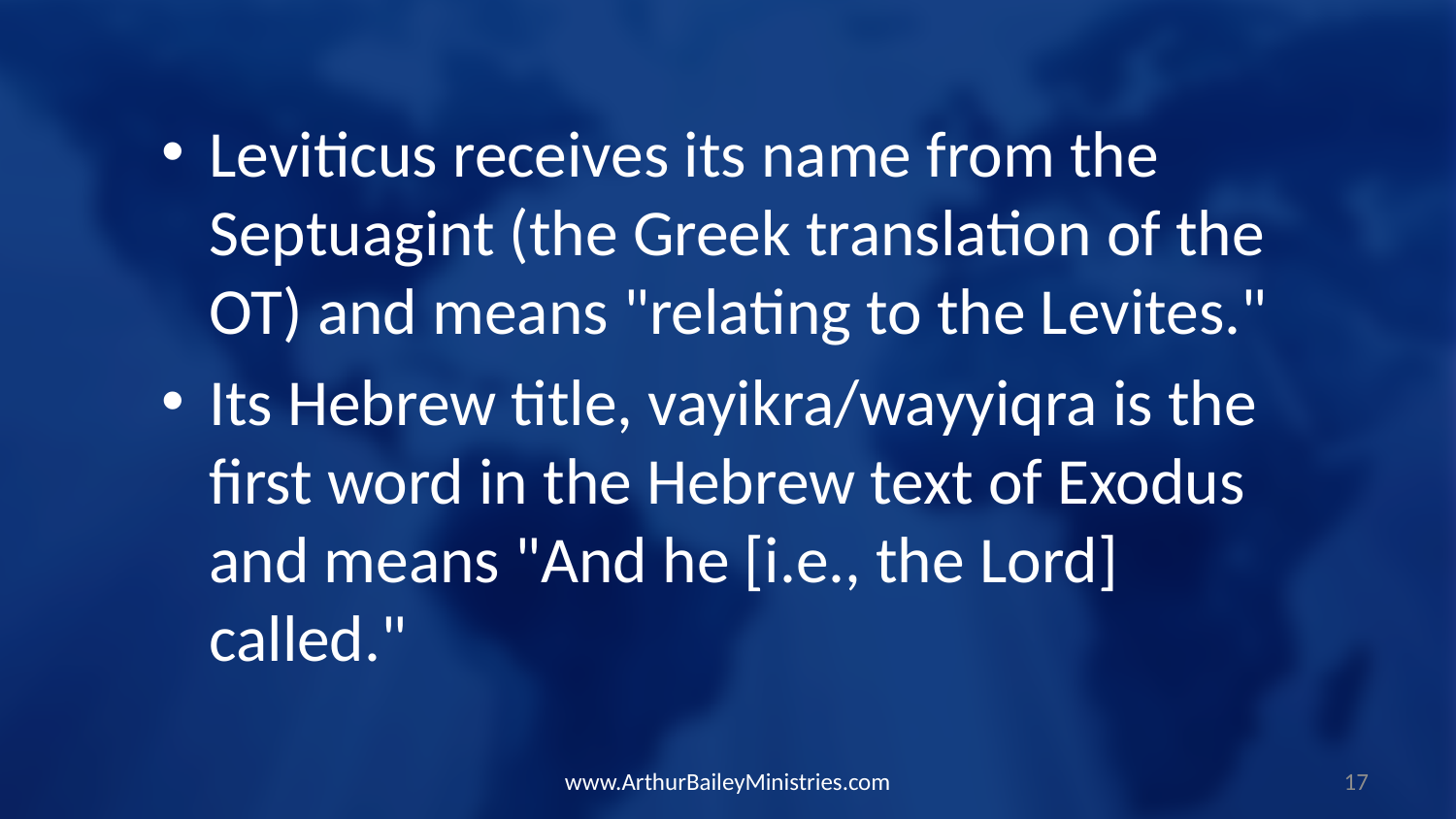

Leviticus receives its name from the Septuagint (the Greek translation of the OT) and means "relating to the Levites."
Its Hebrew title, vayikra/wayyiqra is the first word in the Hebrew text of Exodus and means "And he [i.e., the Lord] called."

www.ArthurBaileyMinistries.com
17